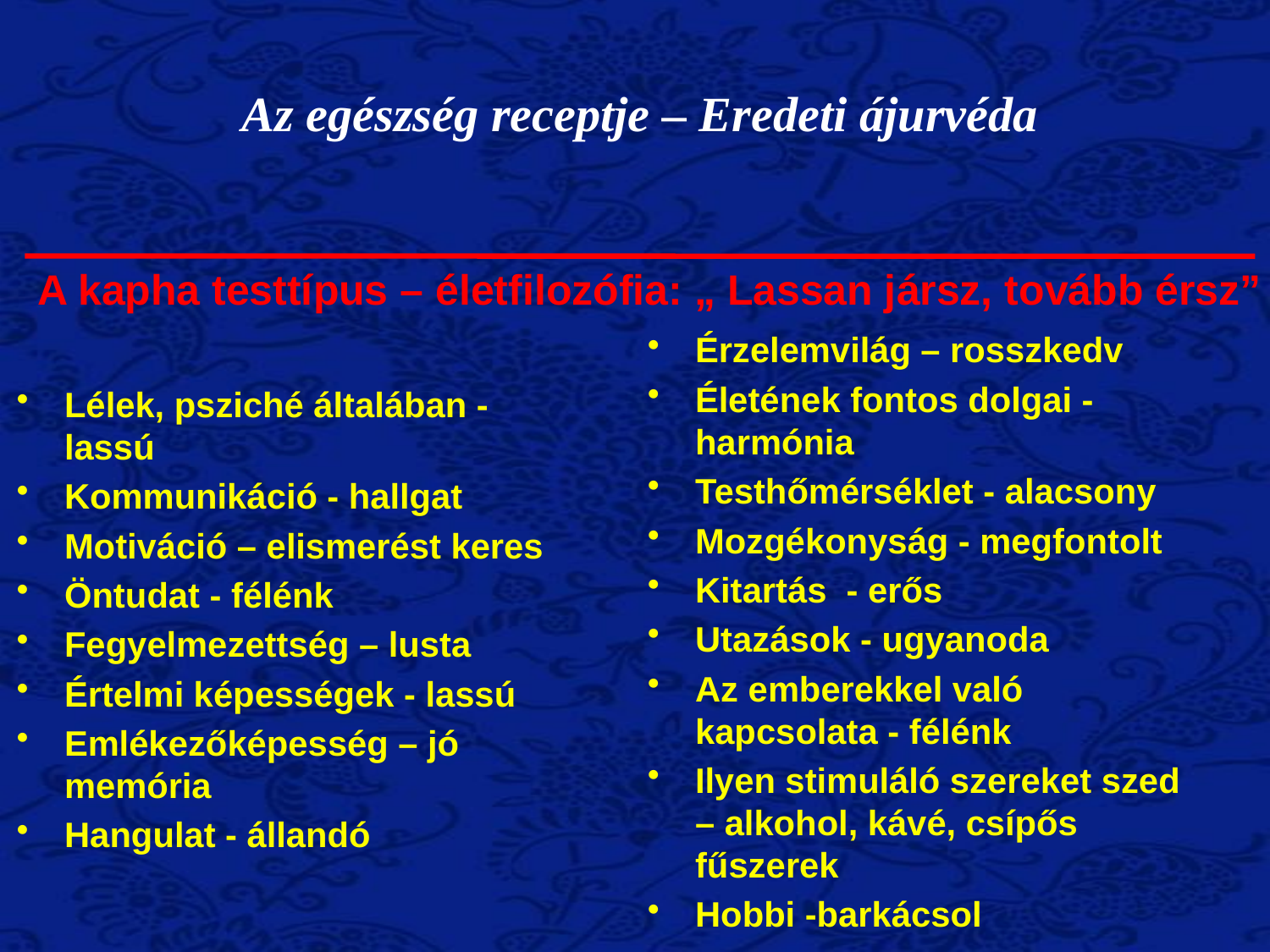

Az egészség receptje – Eredeti ájurvéda

A kapha testtípus – életfilozófia: „ Lassan jársz, tovább érsz”
Érzelemvilág – rosszkedv
Életének fontos dolgai - harmónia
Testhőmérséklet - alacsony
Mozgékonyság - megfontolt
Kitartás  - erős
Utazások - ugyanoda
Az emberekkel való kapcsolata - félénk
Ilyen stimuláló szereket szed – alkohol, kávé, csípős fűszerek
Hobbi -barkácsol
Lélek, psziché általában - lassú
Kommunikáció - hallgat
Motiváció – elismerést keres
Öntudat - félénk
Fegyelmezettség – lusta
Értelmi képességek - lassú
Emlékezőképesség – jó memória
Hangulat - állandó